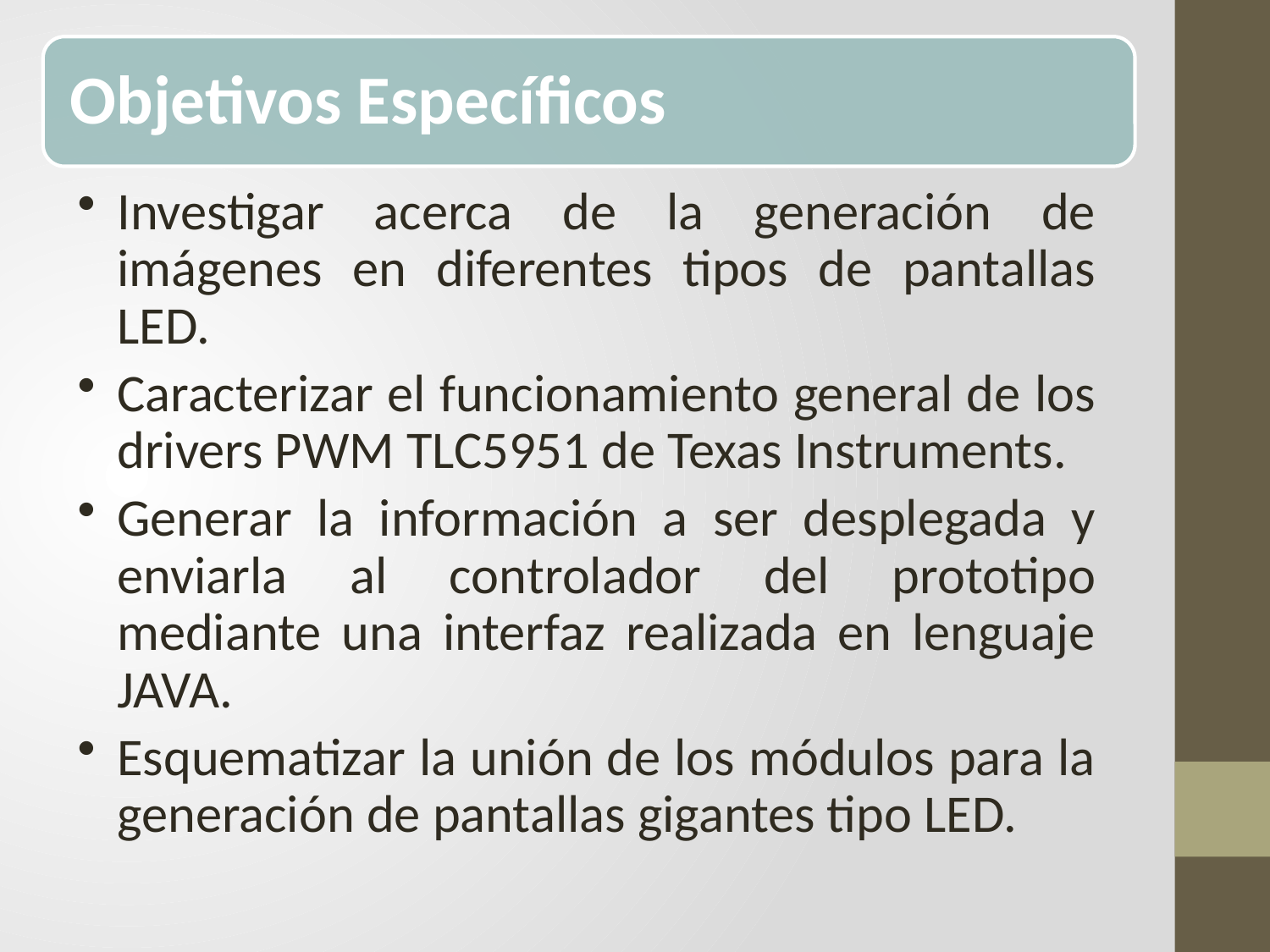

Objetivos Específicos
Investigar acerca de la generación de imágenes en diferentes tipos de pantallas LED.
Caracterizar el funcionamiento general de los drivers PWM TLC5951 de Texas Instruments.
Generar la información a ser desplegada y enviarla al controlador del prototipo mediante una interfaz realizada en lenguaje JAVA.
Esquematizar la unión de los módulos para la generación de pantallas gigantes tipo LED.